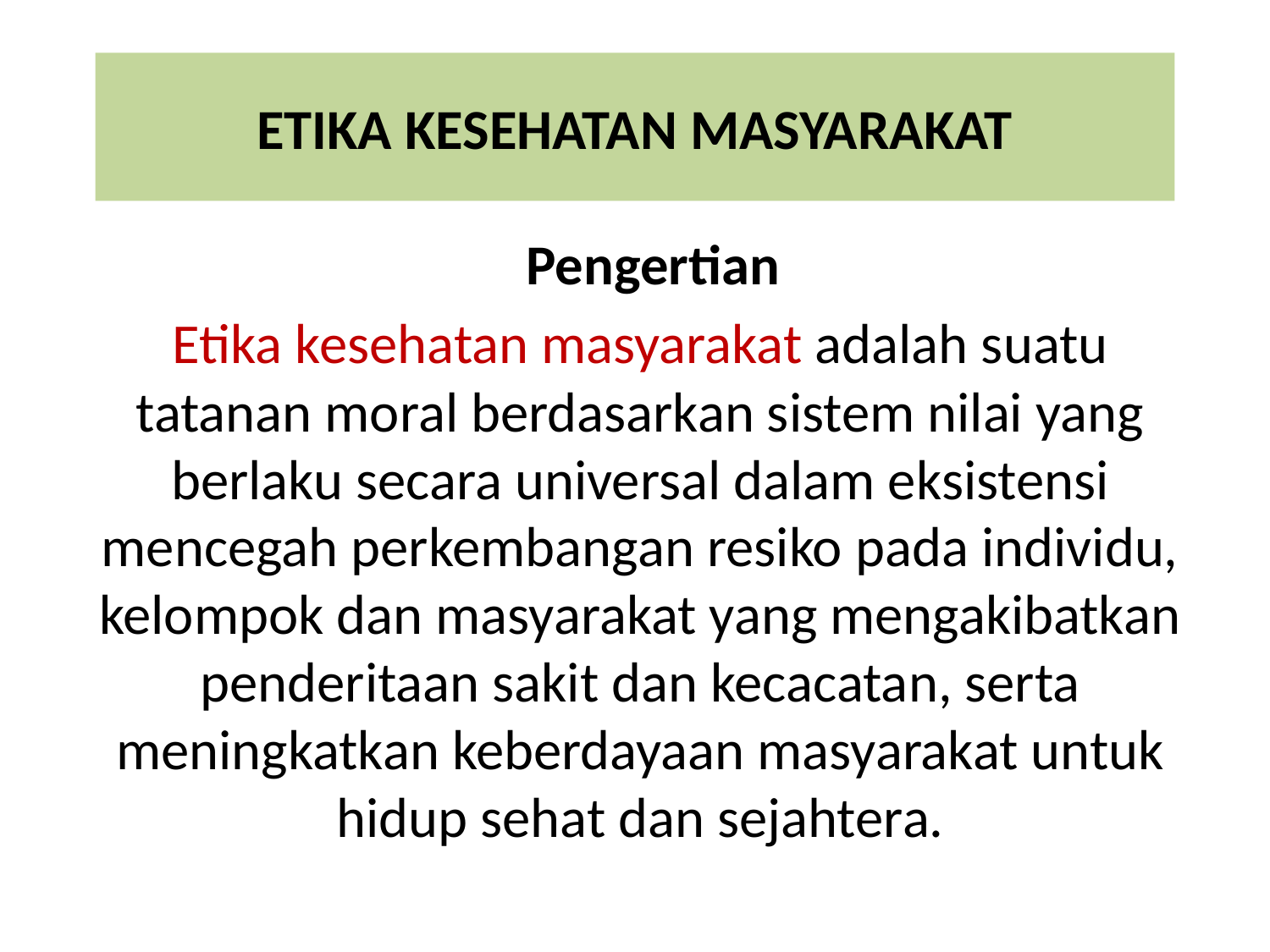

# ETIKA KESEHATAN MASYARAKAT
  Pengertian
Etika kesehatan masyarakat adalah suatu tatanan moral berdasarkan sistem nilai yang berlaku secara universal dalam eksistensi mencegah perkembangan resiko pada individu, kelompok dan masyarakat yang mengakibatkan penderitaan sakit dan kecacatan, serta meningkatkan keberdayaan masyarakat untuk hidup sehat dan sejahtera.